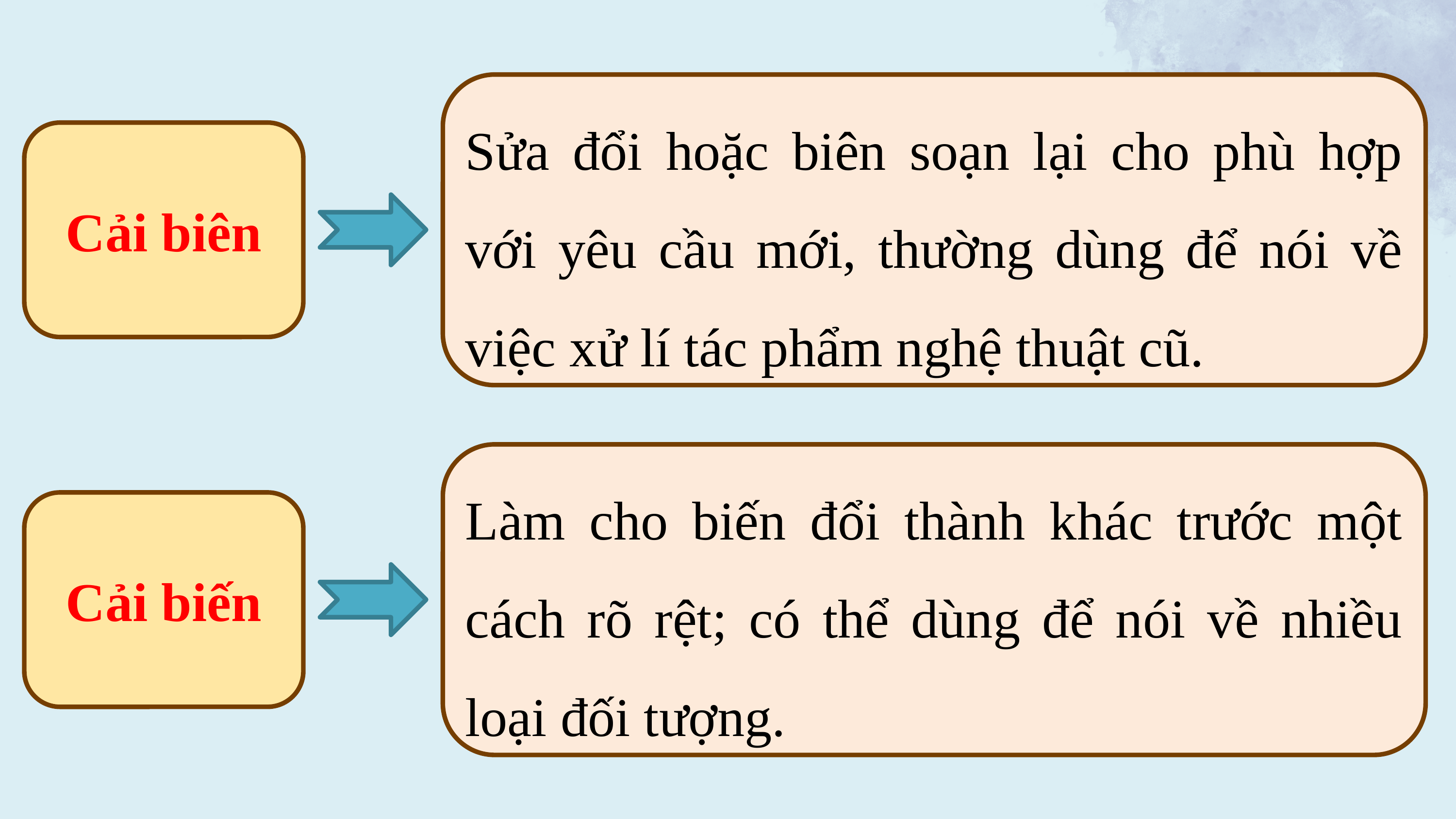

Sửa đổi hoặc biên soạn lại cho phù hợp với yêu cầu mới, thường dùng để nói về việc xử lí tác phẩm nghệ thuật cũ.
Cải biên

Làm cho biến đổi thành khác trước một cách rõ rệt; có thể dùng để nói về nhiều loại đối tượng.
Cải biến